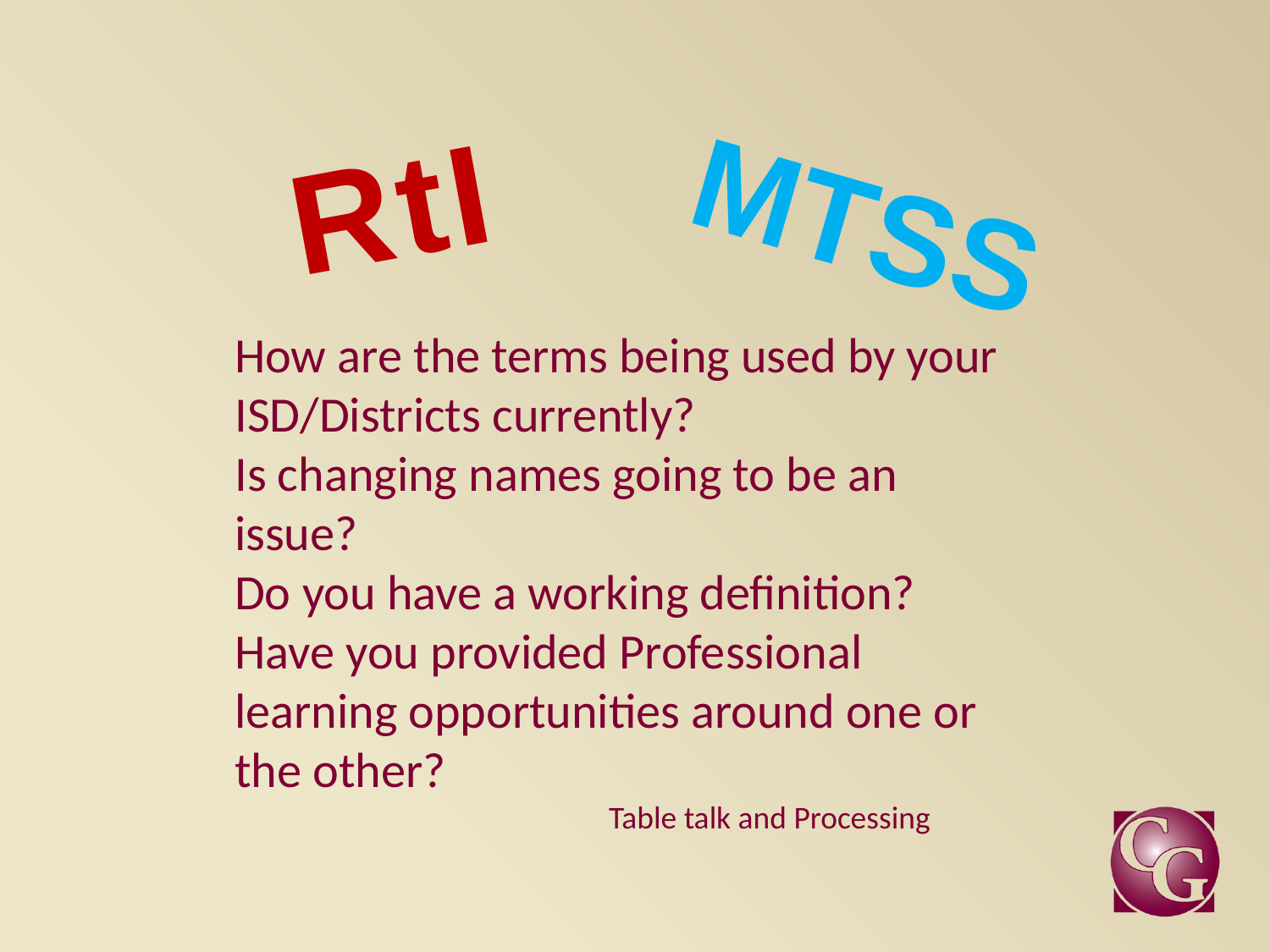

RtI
MTSS
How are the terms being used by your ISD/Districts currently?
Is changing names going to be an issue?
Do you have a working definition?
Have you provided Professional learning opportunities around one or the other?
                                                    Table talk and Processing